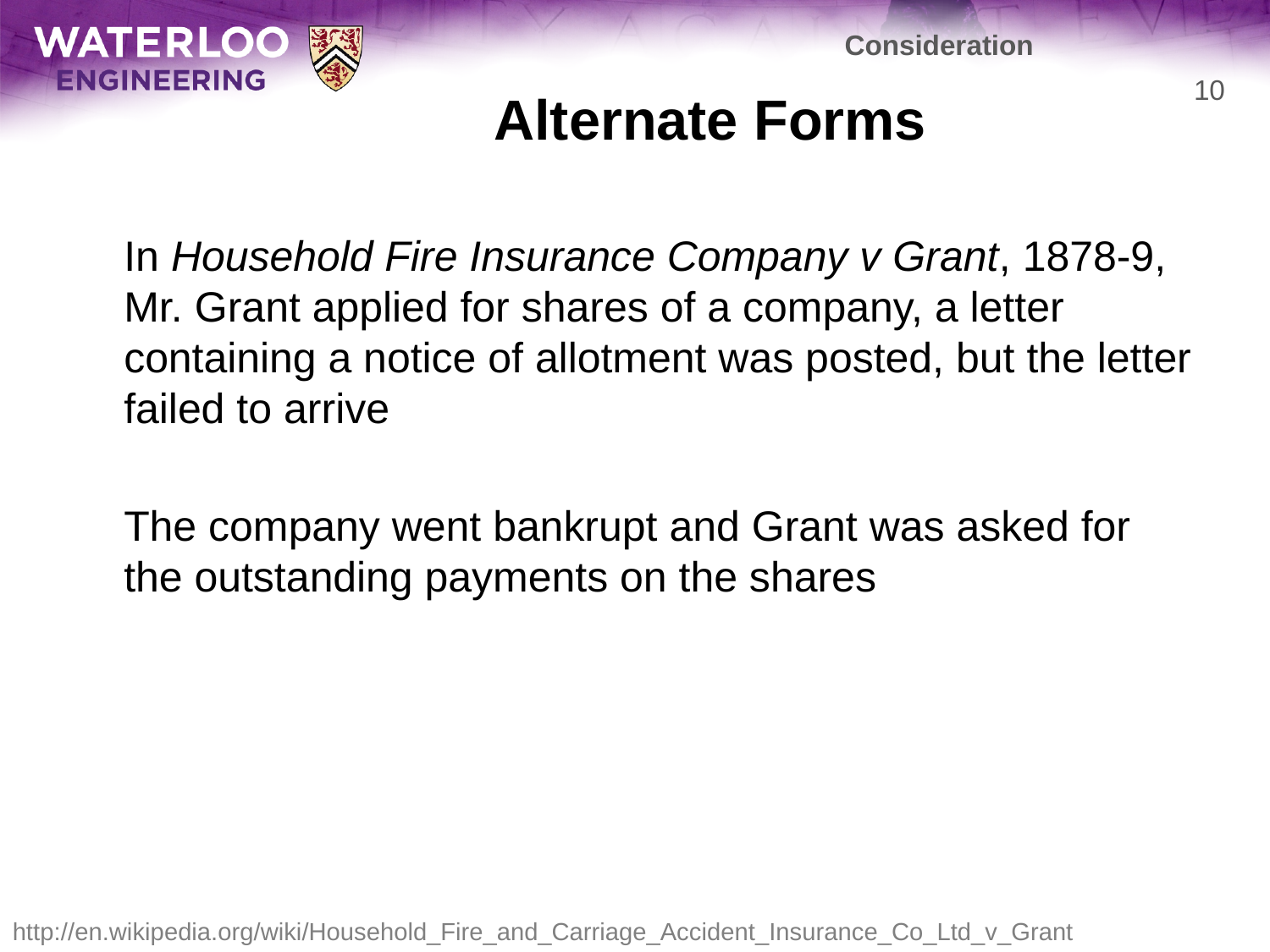

Consideration
# Alternate Forms
10
	In Household Fire Insurance Company v Grant, 1878-9, Mr. Grant applied for shares of a company, a letter containing a notice of allotment was posted, but the letter failed to arrive

	The company went bankrupt and Grant was asked for the outstanding payments on the shares
http://en.wikipedia.org/wiki/Household_Fire_and_Carriage_Accident_Insurance_Co_Ltd_v_Grant